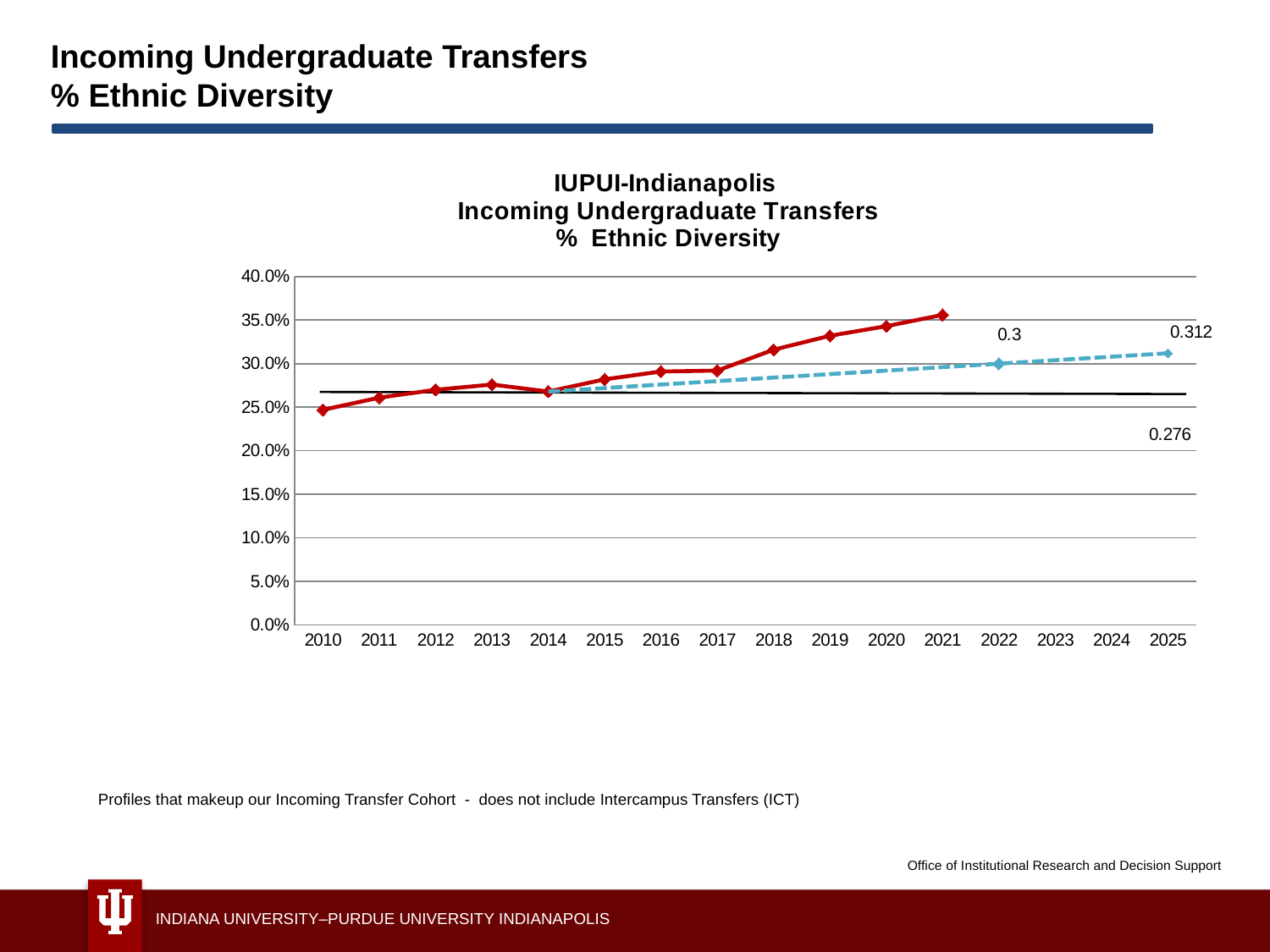

Incoming Undergraduate Transfers
% Ethnic Diversity

### Chart: IUPUI-Indianapolis Incoming Undergraduate Transfers
%  Ethnic Diversity

| Category | Actual | Strategic Plan Goals   |
|---|---|---|
| 2010 | 0.247 | None |
| 2011 | 0.261 | None |
| 2012 | 0.27 | None |
| 2013 | 0.276 | None |
| 2014 | 0.268 | 0.268 |
| 2015 | 0.282 | 0.272 |
| 2016 | 0.291 | 0.276 |
| 2017 | 0.292 | 0.28 |
| 2018 | 0.316 | 0.28400000000000003 |
| 2019 | 0.332 | 0.28800000000000003 |
| 2020 | 0.343 | 0.29200000000000004 |
| 2021 | 0.356 | 0.29600000000000004 |
| 2022 | None | 0.30000000000000004 |
| 2023 | None | 0.30400000000000005 |
| 2024 | None | 0.30800000000000005 |
| 2025 | None | 0.31200000000000006 |
Profiles that makeup our Incoming Transfer Cohort  -  does not include Intercampus Transfers (ICT)
Office of Institutional Research and Decision Support